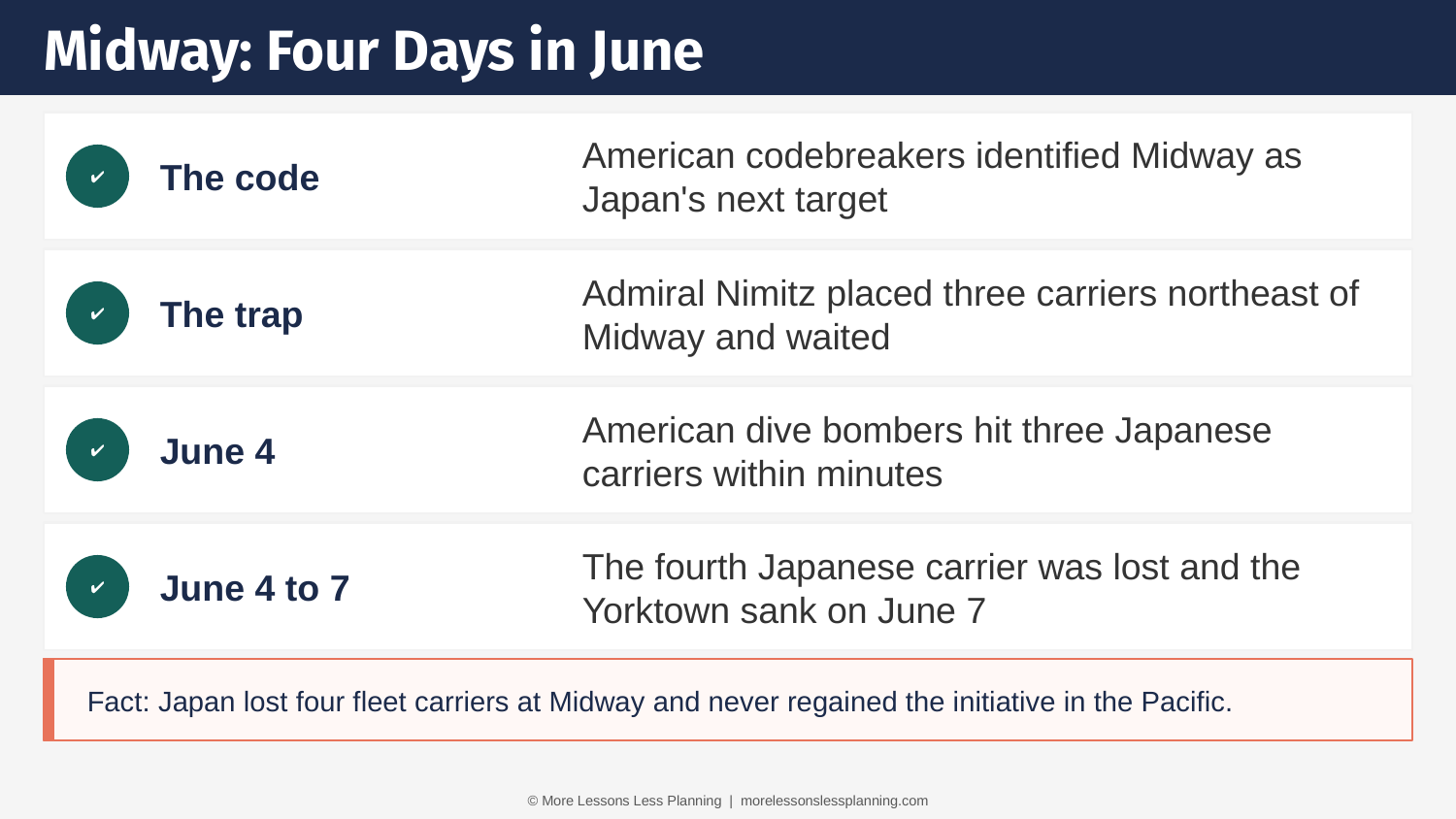

Midway: Four Days in June

The code
American codebreakers identified Midway as Japan's next target

✔

The trap
Admiral Nimitz placed three carriers northeast of Midway and waited

✔

June 4
American dive bombers hit three Japanese carriers within minutes

✔

June 4 to 7
The fourth Japanese carrier was lost and the Yorktown sank on June 7

✔

Fact: Japan lost four fleet carriers at Midway and never regained the initiative in the Pacific.
© More Lessons Less Planning  |  morelessonslessplanning.com